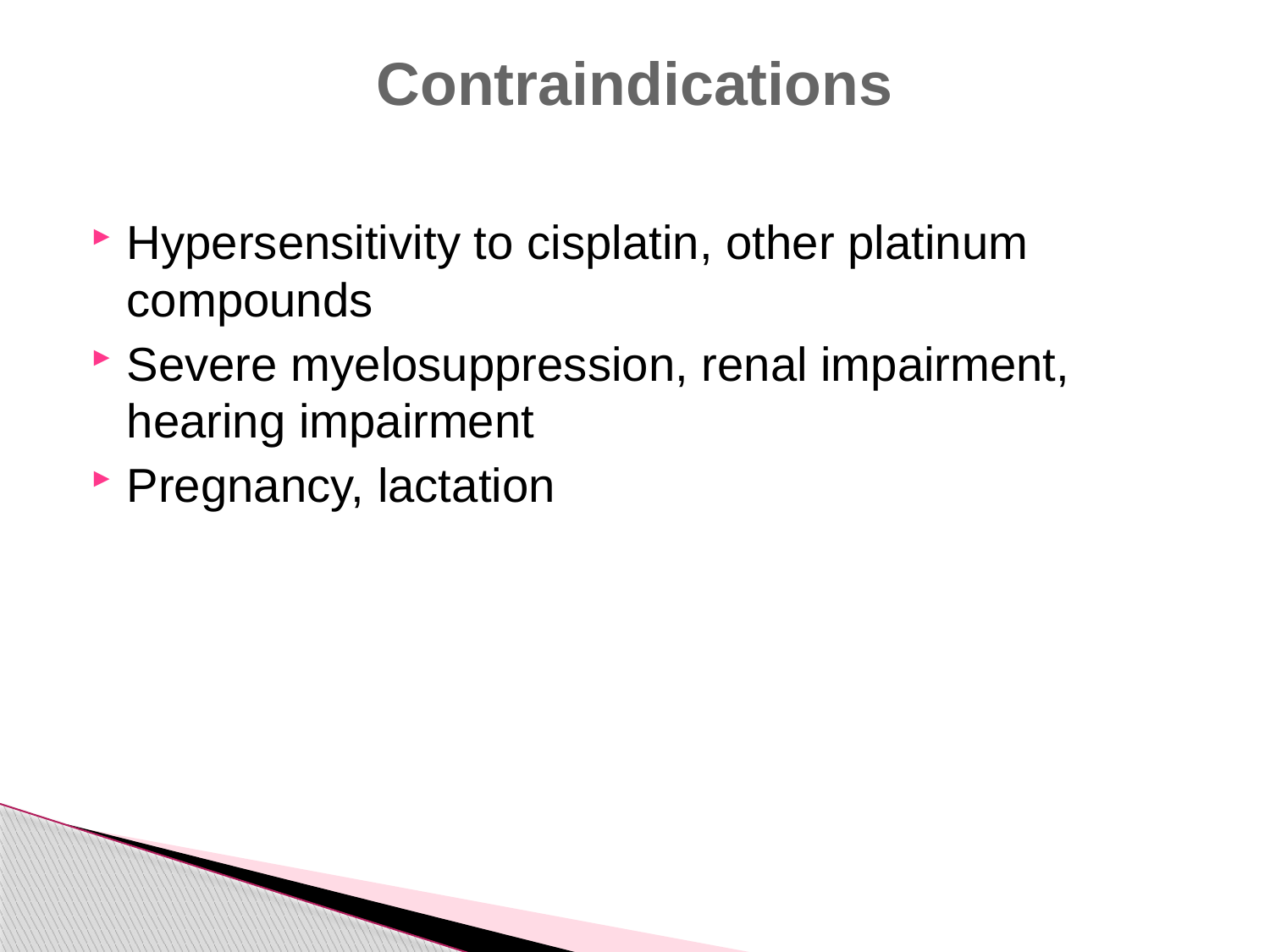

# Contraindications
Hypersensitivity to cisplatin, other platinum compounds
Severe myelosuppression, renal impairment, hearing impairment
Pregnancy, lactation